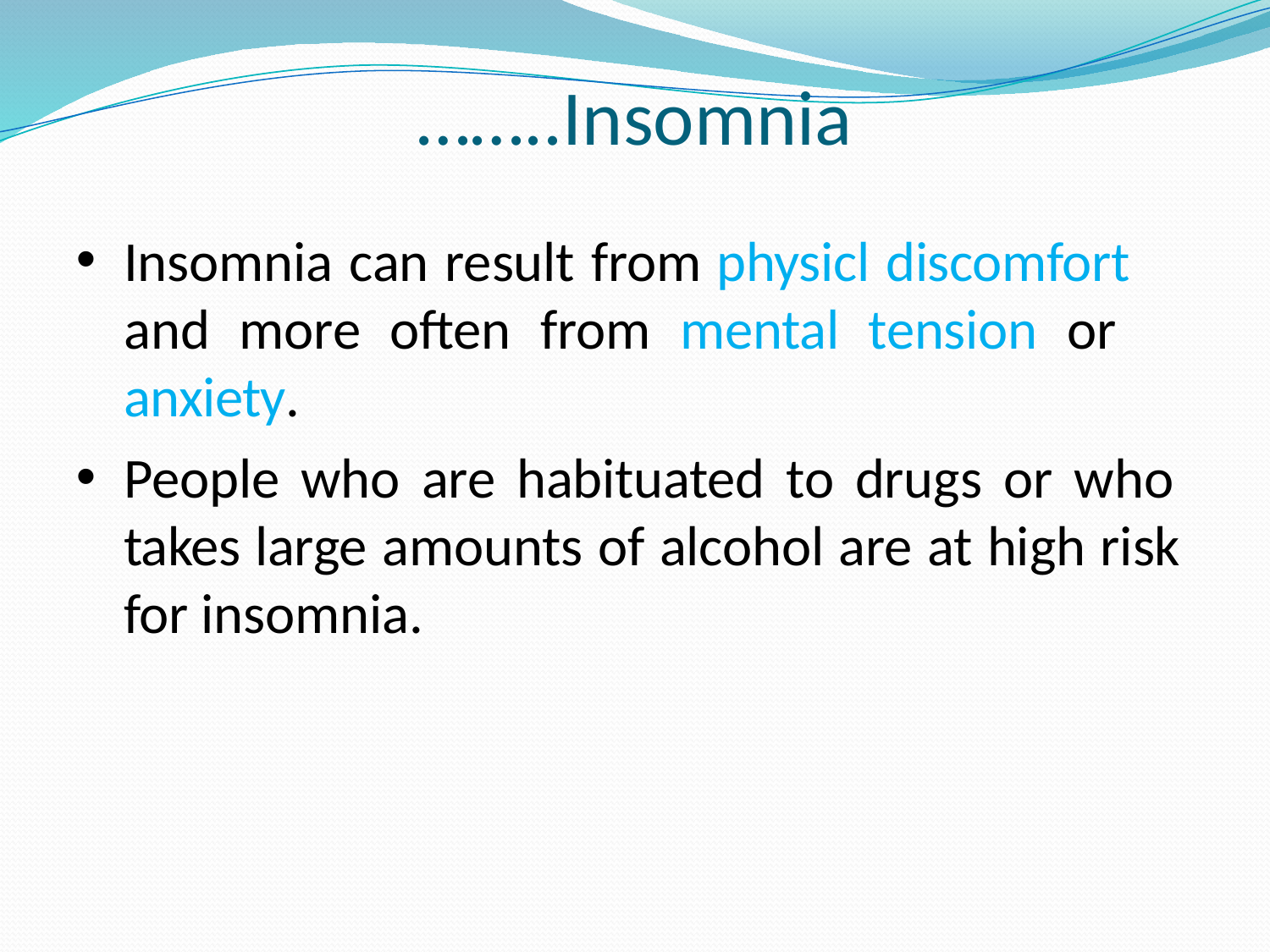

# ……..Insomnia
Insomnia can result from physicl discomfort  and more often from mental tension or  anxiety.
People who are habituated to drugs or who  takes large amounts of alcohol are at high risk  for insomnia.